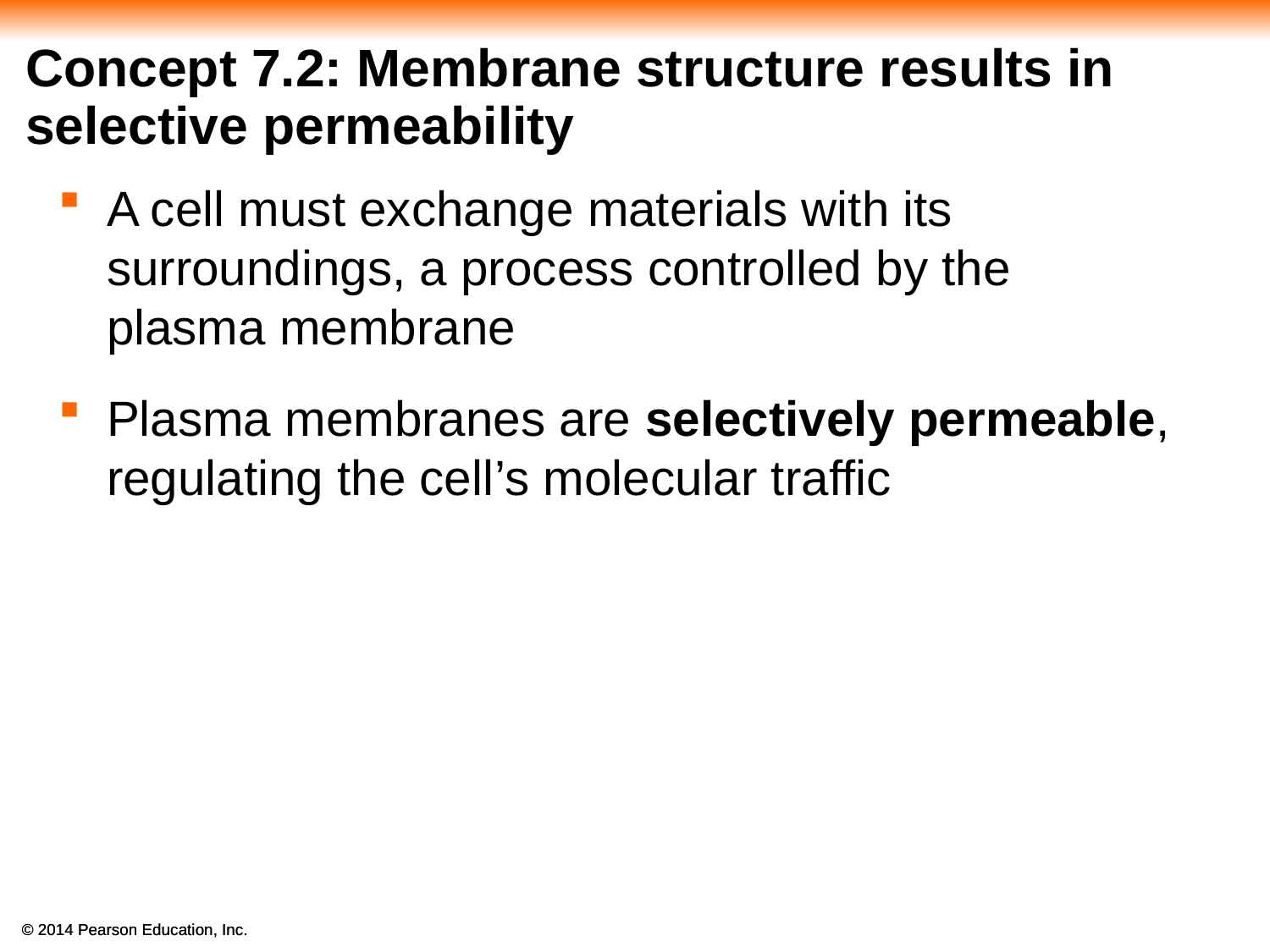

# Concept 7.2: Membrane structure results in selective permeability
A cell must exchange materials with its surroundings, a process controlled by the
plasma membrane
Plasma membranes are selectively permeable, regulating the cell’s molecular traffic